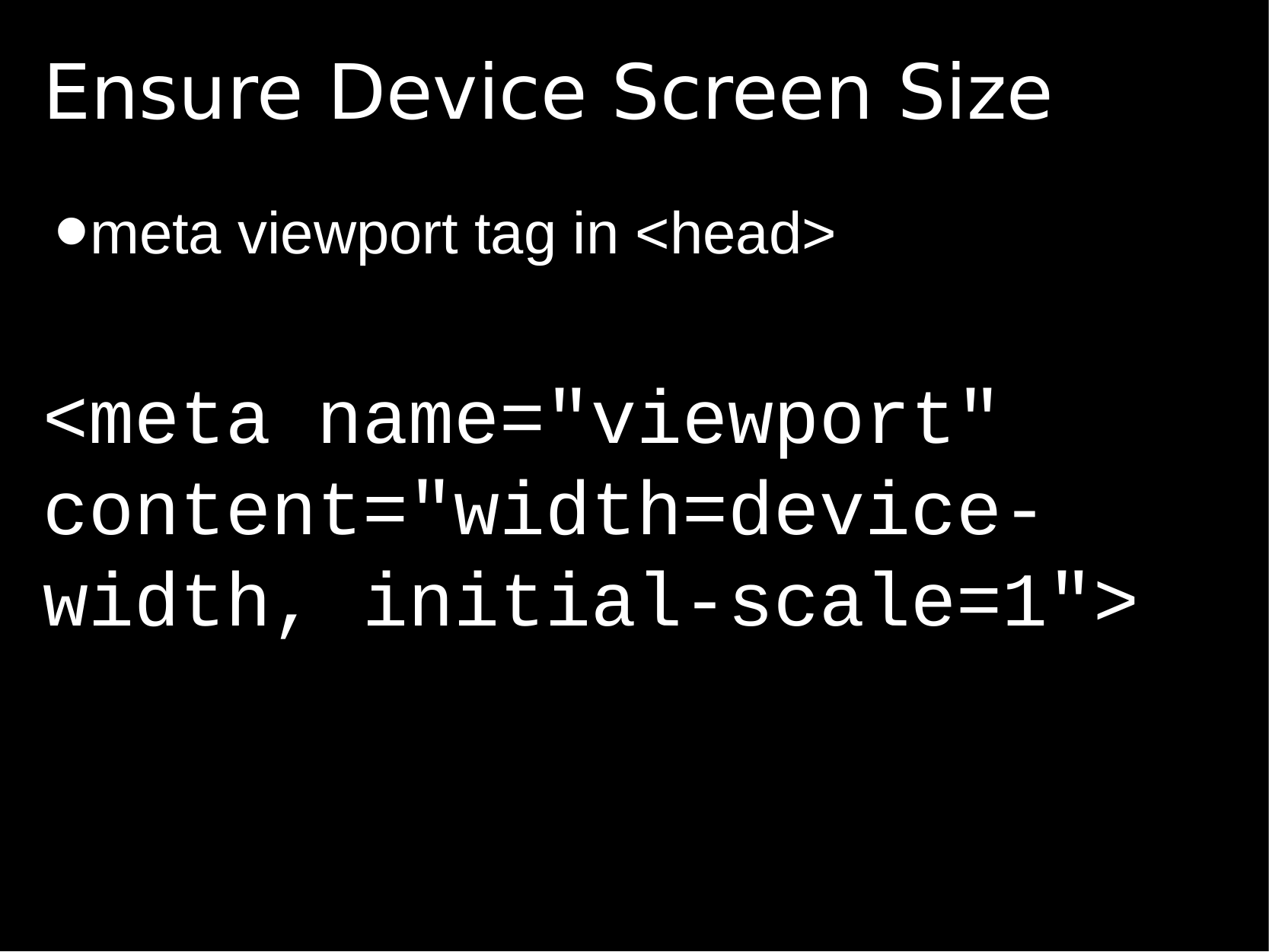

# Ensure Device Screen Size
meta viewport tag in <head>

<meta name="viewport" content="width=device-width, initial-scale=1">